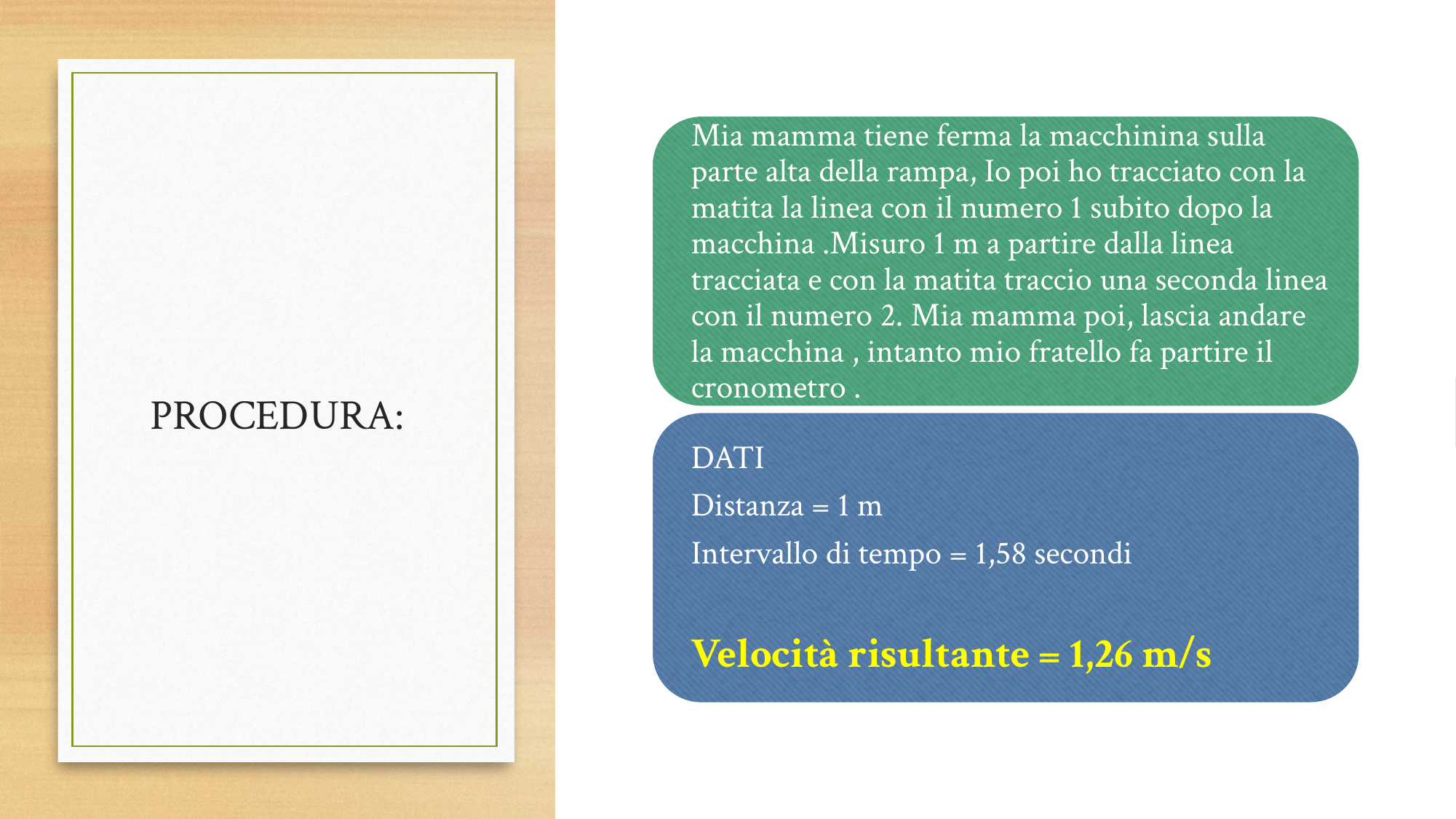

Mia mamma tiene ferma la macchinina sulla parte alta della rampa, Io poi ho tracciato con la matita la linea con il numero 1 subito dopo la macchina .Misuro 1 m a partire dalla linea tracciata e con la matita traccio una seconda linea con il numero 2. Mia mamma poi, lascia andare la macchina , intanto mio fratello fa partire il cronometro .
DATI
Distanza = 1 m
Intervallo di tempo = 1,58 secondi

Velocità risultante = 1,26 m/s
# PROCEDURA: